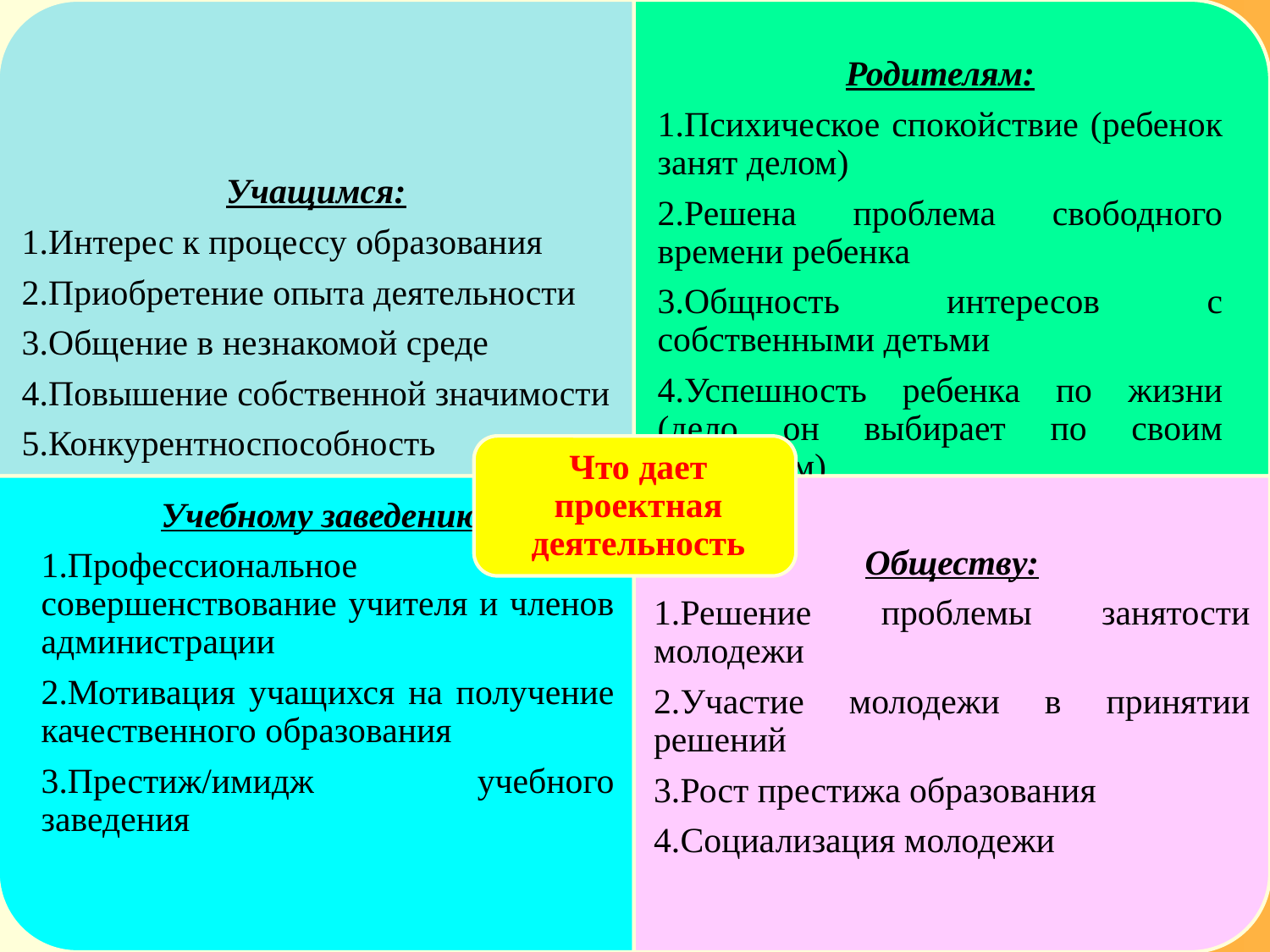

Учащимся:
1.Интерес к процессу образования
2.Приобретение опыта деятельности
3.Общение в незнакомой среде
4.Повышение собственной значимости
5.Конкурентноспособность

Родителям:
1.Психическое спокойствие (ребенок занят делом)
2.Решена проблема свободного времени ребенка
3.Общность интересов с собственными детьми
4.Успешность ребенка по жизни (дело он выбирает по своим интересам)
Учебному заведению:
1.Профессиональное совершенствование учителя и членов администрации
2.Мотивация учащихся на получение качественного образования
3.Престиж/имидж учебного заведения

Обществу:
1.Решение проблемы занятости молодежи
2.Участие молодежи в принятии решений
3.Рост престижа образования
4.Социализация молодежи
Что дает проектная деятельность